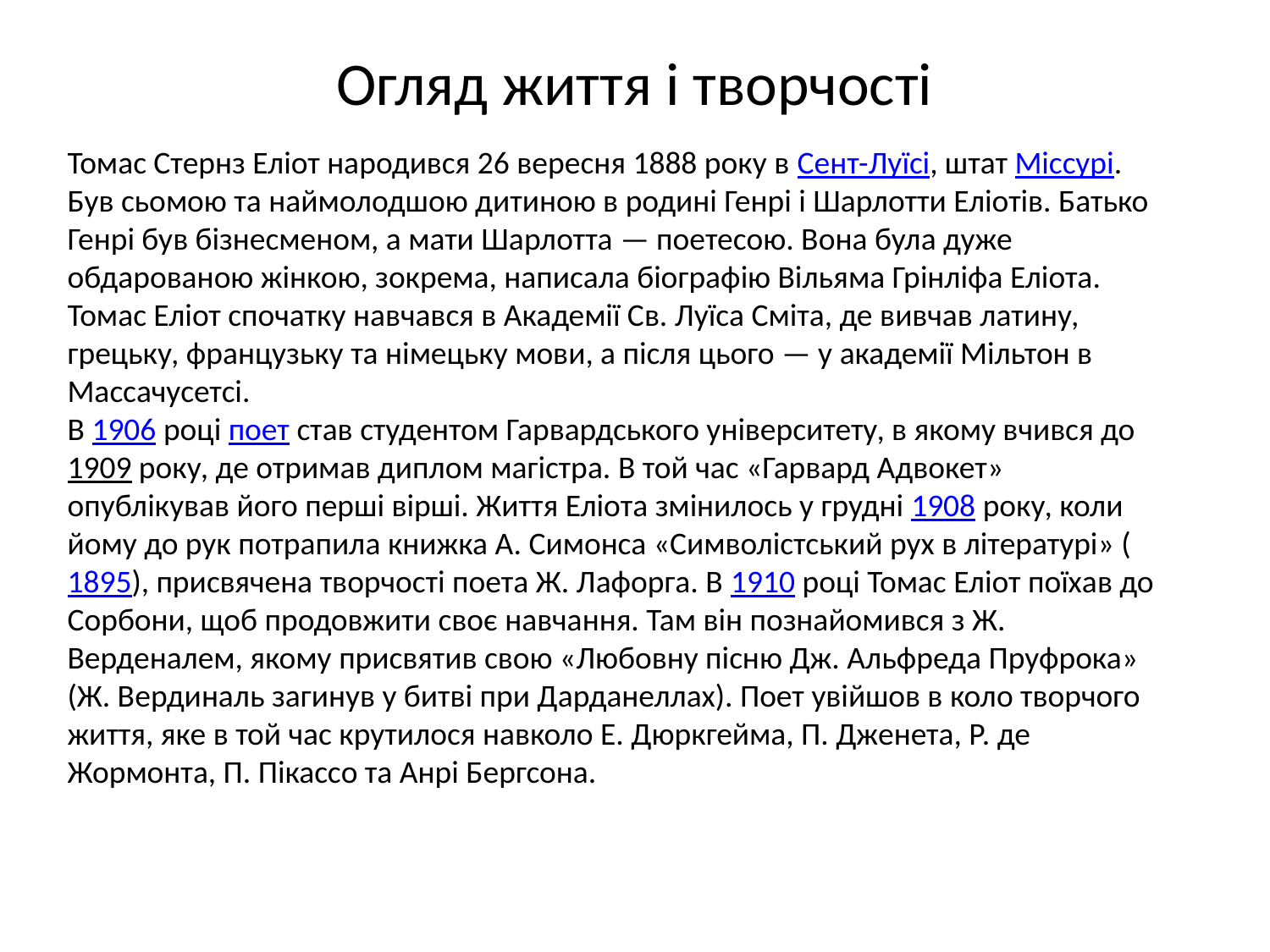

# Огляд життя і творчості
Томас Стернз Еліот народився 26 вересня 1888 року в Сент-Луїсі, штат Міссурі. Був сьомою та наймолодшою дитиною в родині Генрі і Шарлотти Еліотів. Батько Генрі був бізнесменом, а мати Шарлотта — поетесою. Вона була дуже обдарованою жінкою, зокрема, написала біографію Вільяма Грінліфа Еліота. Томас Еліот спочатку навчався в Академії Св. Луїса Сміта, де вивчав латину, грецьку, французьку та німецьку мови, а після цього — у академії Мільтон в Массачусетсі.
В 1906 році поет став студентом Гарвардського університету, в якому вчився до 1909 року, де отримав диплом магістра. В той час «Гарвард Адвокет» опублікував його перші вірші. Життя Еліота змінилось у грудні 1908 року, коли йому до рук потрапила книжка А. Симонса «Символістський рух в літературі» (1895), присвячена творчості поета Ж. Лафорга. В 1910 році Томас Еліот поїхав до Сорбони, щоб продовжити своє навчання. Там він познайомився з Ж. Верденалем, якому присвятив свою «Любовну пісню Дж. Альфреда Пруфрока» (Ж. Вердиналь загинув у битві при Дарданеллах). Поет увійшов в коло творчого життя, яке в той час крутилося навколо Е. Дюркгейма, П. Дженета, Р. де Жормонта, П. Пікассо та Анрі Бергсона.